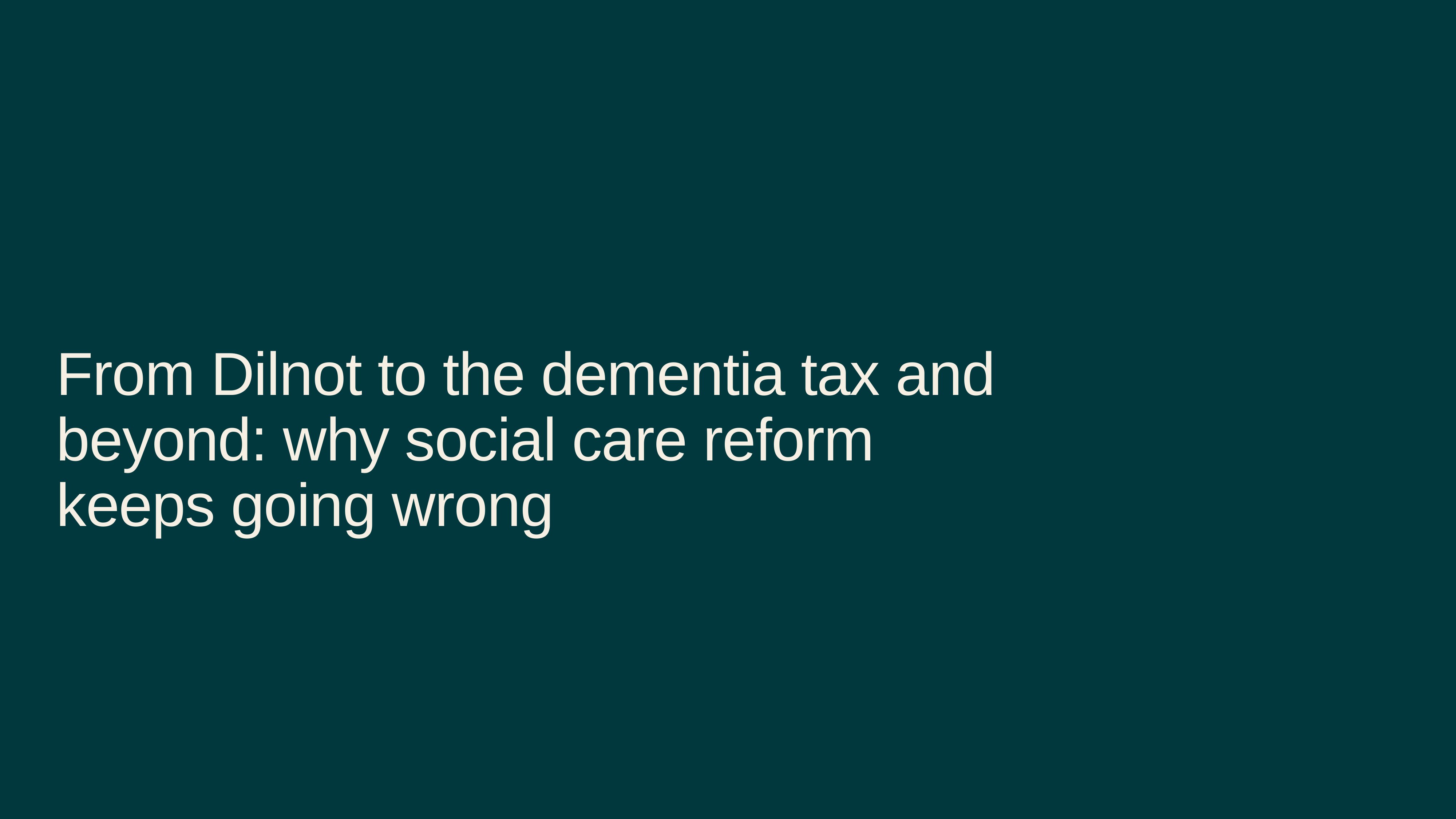

# From Dilnot to the dementia tax and beyond: why social care reform keeps going wrong